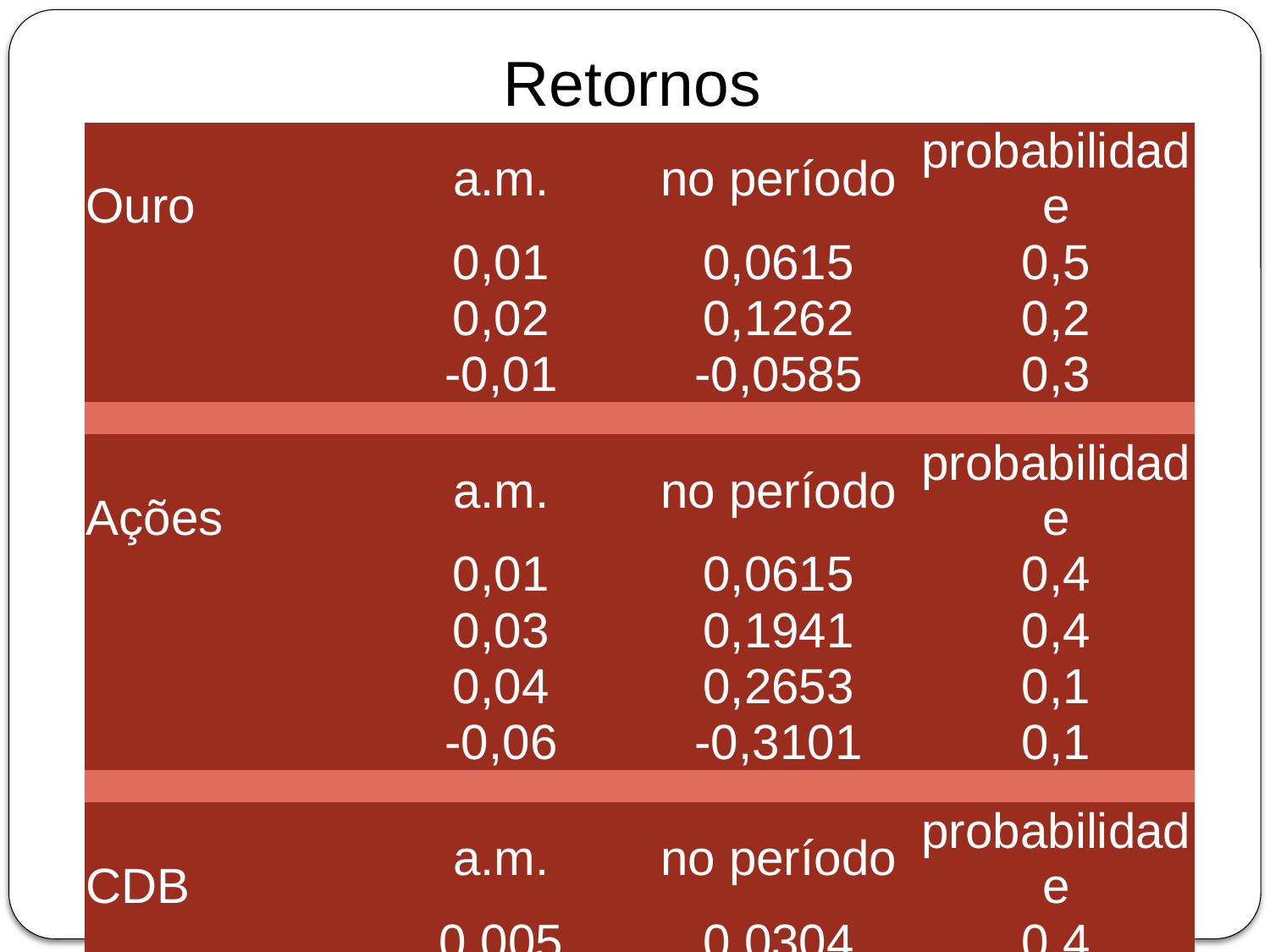

Retornos
| Ouro | a.m. | no período | probabilidade |
| --- | --- | --- | --- |
|  | 0,01 | 0,0615 | 0,5 |
|  | 0,02 | 0,1262 | 0,2 |
|  | -0,01 | -0,0585 | 0,3 |
|  |  |  |  |
| Ações | a.m. | no período | probabilidade |
|  | 0,01 | 0,0615 | 0,4 |
|  | 0,03 | 0,1941 | 0,4 |
|  | 0,04 | 0,2653 | 0,1 |
|  | -0,06 | -0,3101 | 0,1 |
|  |  |  |  |
| CDB | a.m. | no período | probabilidade |
|  | 0,005 | 0,0304 | 0,4 |
|  | 0,015 | 0,0934 | 0,6 |